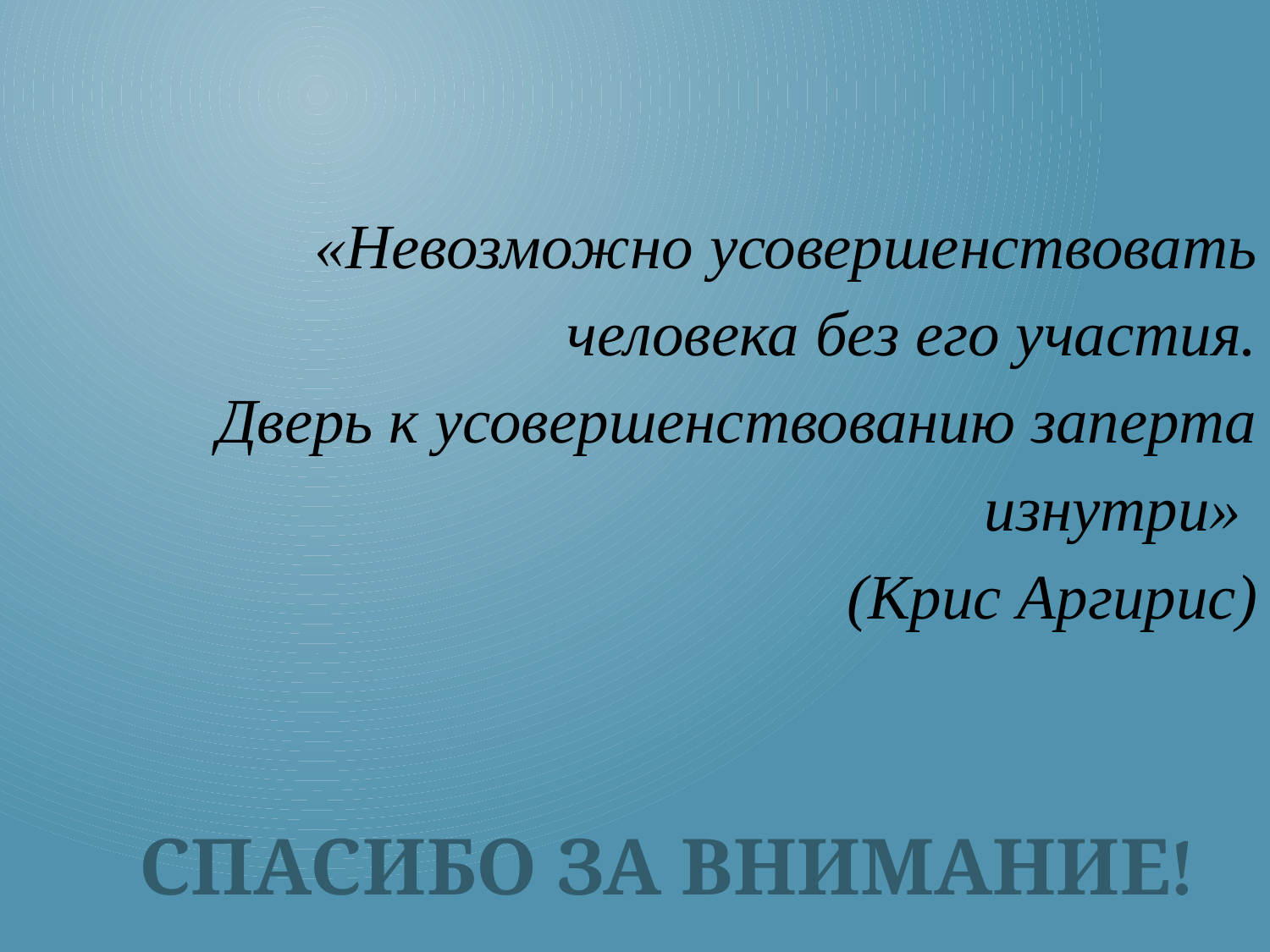

«Невозможно усовершенствовать человека без его участия.
Дверь к усовершенствованию заперта изнутри»
(Крис Аргирис)

СПАСИБО ЗА ВНИМАНИЕ!